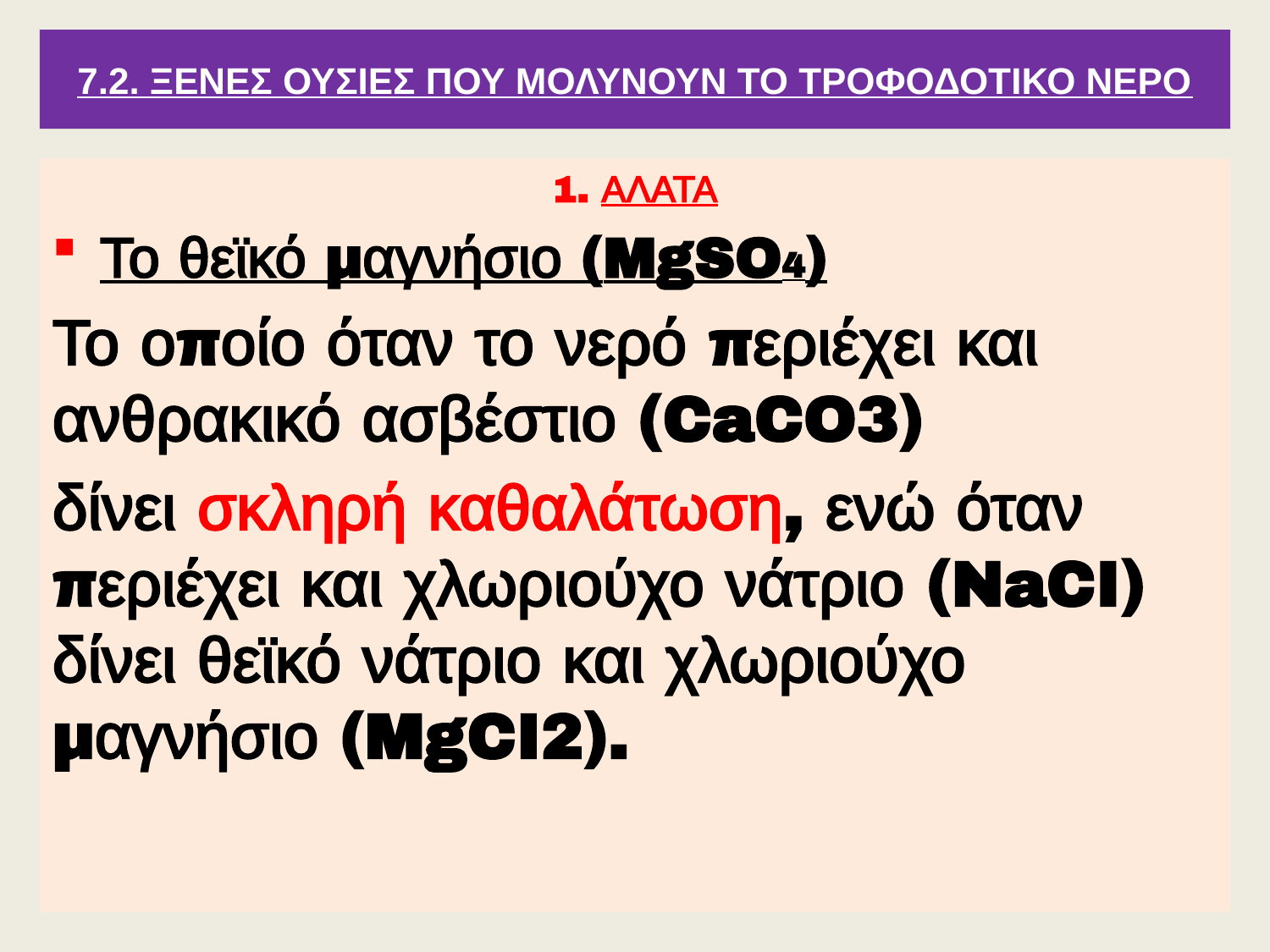

# 7.2. ΞΕΝΕΣ ΟΥΣΙΕΣ ΠΟΥ ΜΟΛΥΝΟΥΝ ΤΟ ΤΡΟΦΟΔΟΤΙΚΟ ΝΕΡΟ
1. ΑΛΑΤΑ
Το θεϊκό μαγνήσιο (MgSO4)
Το οποίο όταν το νερό περιέχει και ανθρακικό ασβέστιο (CaCO3)
δίνει σκληρή καθαλάτωση, ενώ όταν περιέχει και χλωριούχο νάτριο (NaCI) δίνει θεϊκό νάτριο και χλωριούχο μαγνήσιο (MgCI2).